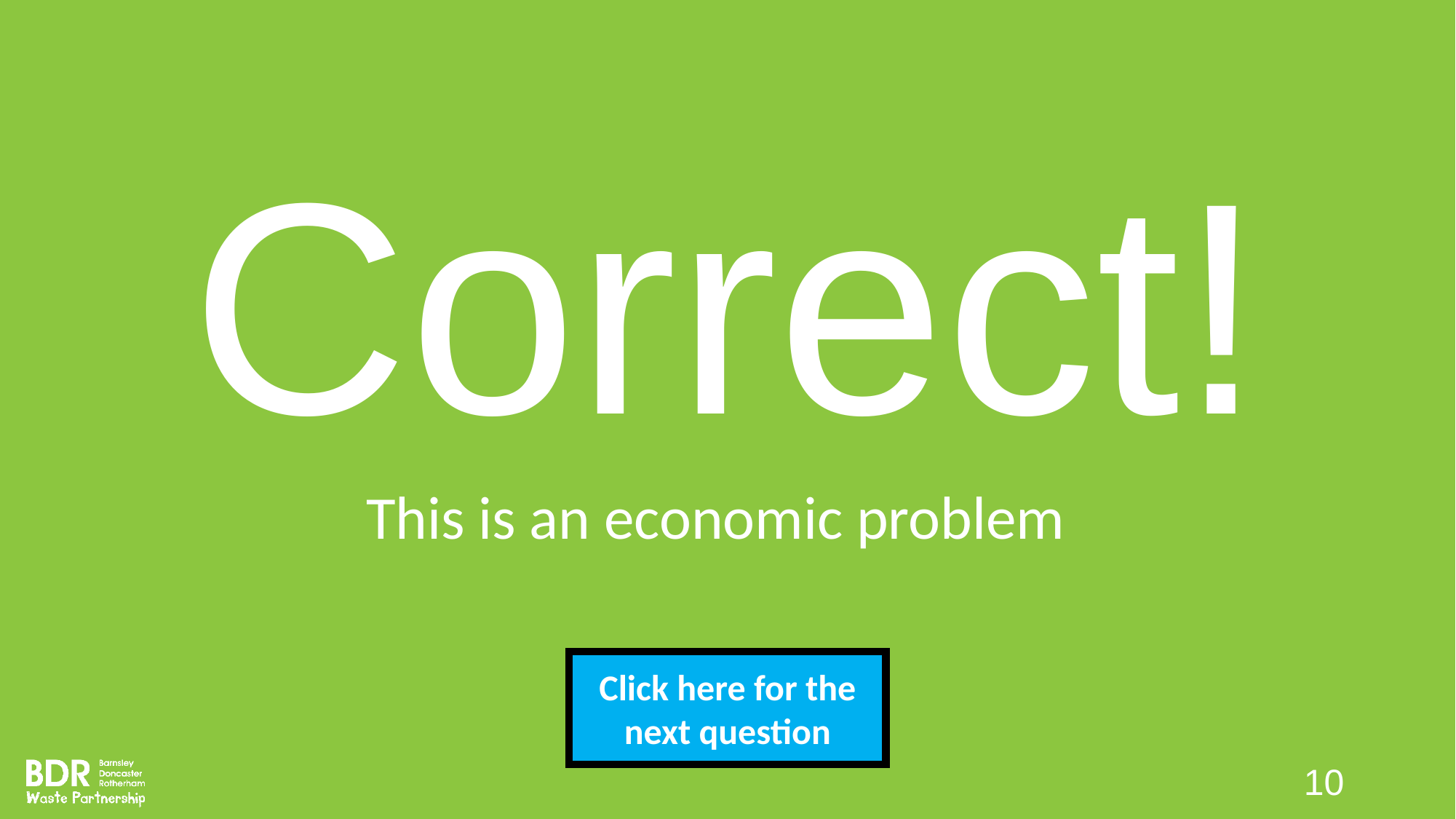

# Correct!
This is an economic problem
Click here for the next question
10